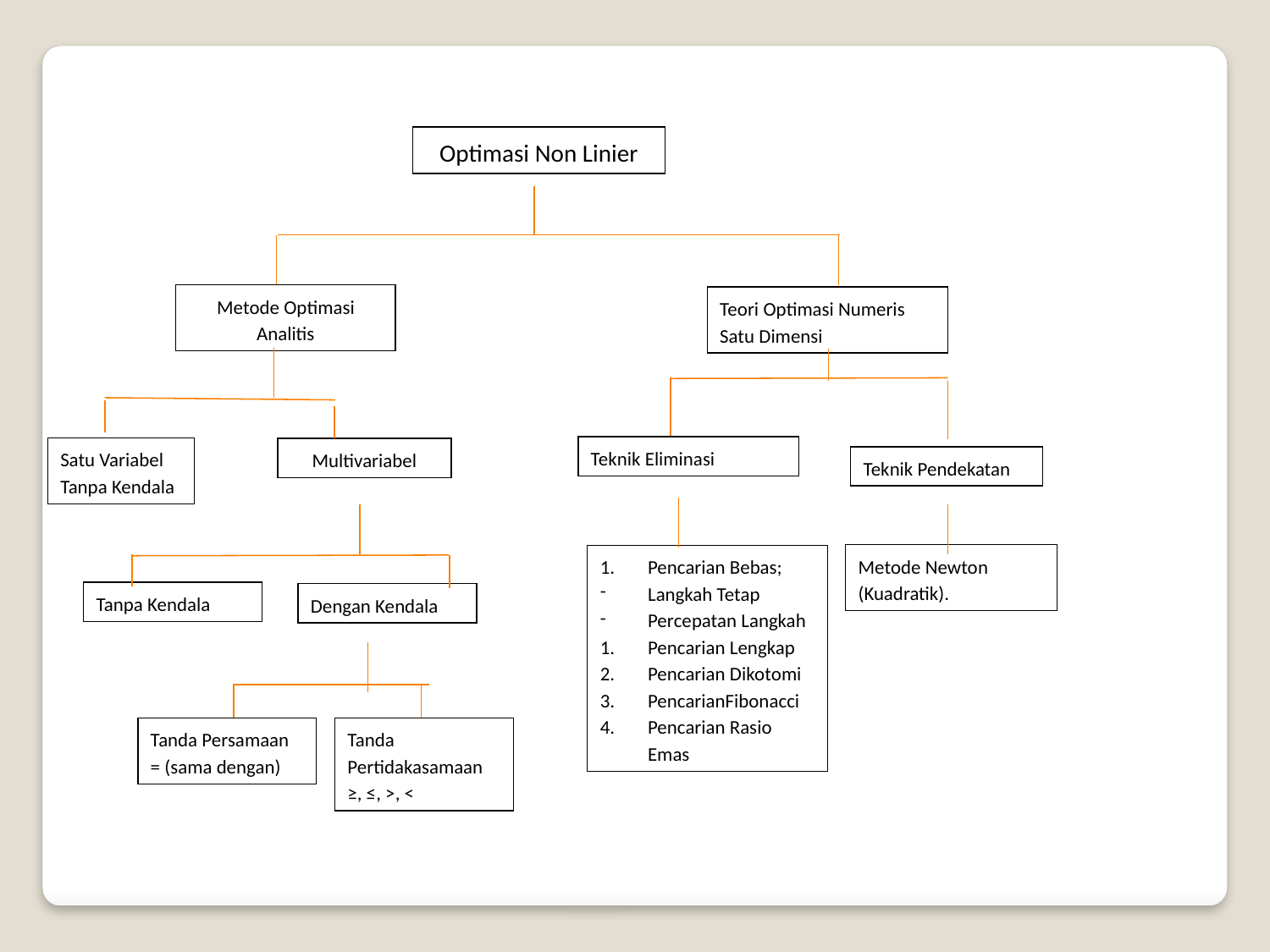

Optimasi Non Linier
Metode Optimasi
Analitis
Teori Optimasi Numeris
Satu Dimensi
Teknik Eliminasi
Satu Variabel Tanpa Kendala
Multivariabel
Teknik Pendekatan
Metode Newton (Kuadratik).
Pencarian Bebas;
Langkah Tetap
Percepatan Langkah
Pencarian Lengkap
Pencarian Dikotomi
PencarianFibonacci
Pencarian Rasio Emas
Tanpa Kendala
Dengan Kendala
Tanda Persamaan
= (sama dengan)
Tanda Pertidakasamaan
≥, ≤, >, <